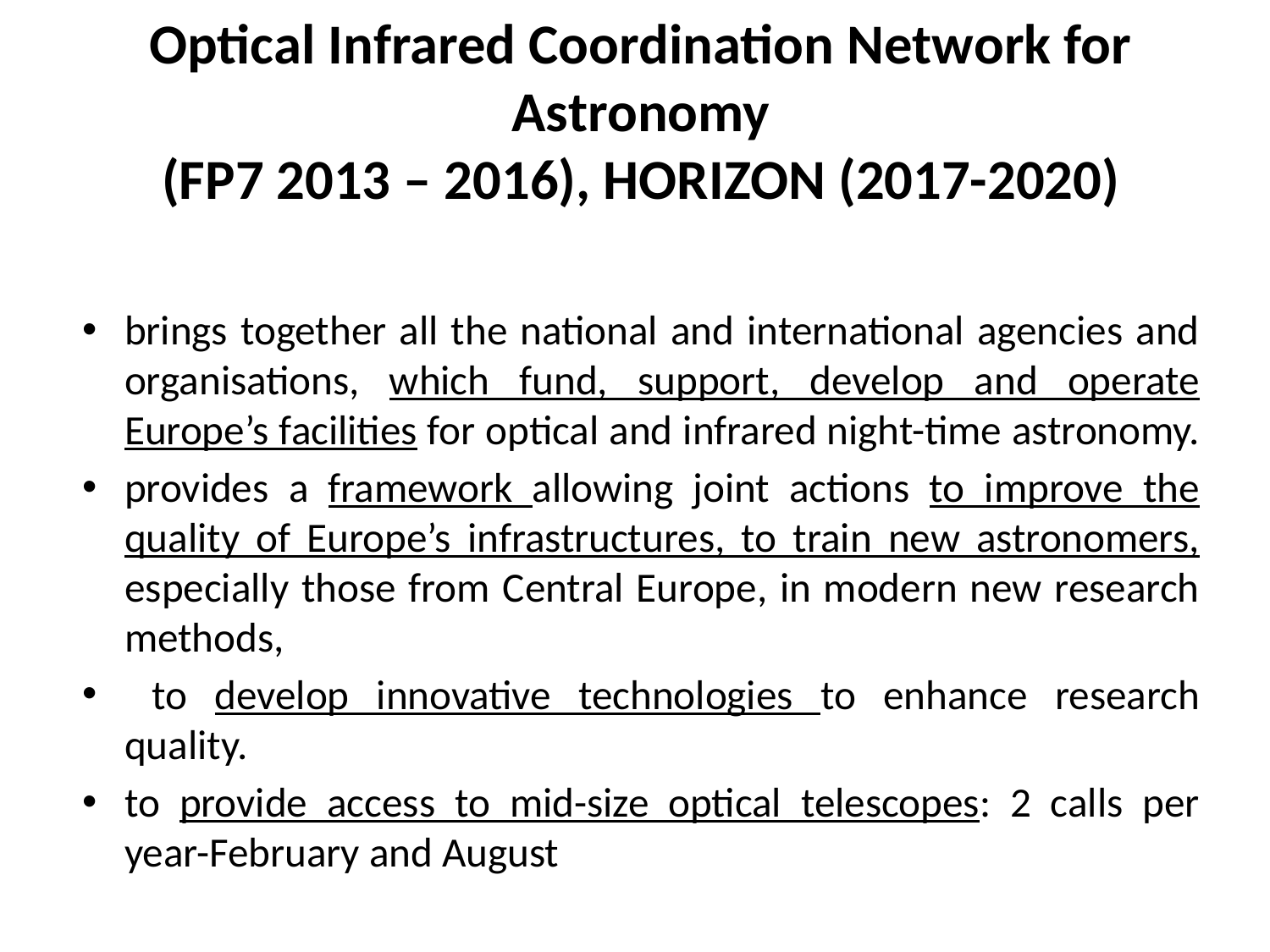

# Optical Infrared Coordination Network for Astronomy (FP7 2013 – 2016), HORIZON (2017-2020)
brings together all the national and international agencies and organisations, which fund, support, develop and operate Europe’s facilities for optical and infrared night-time astronomy.
provides a framework allowing joint actions to improve the quality of Europe’s infrastructures, to train new astronomers, especially those from Central Europe, in modern new research methods,
 to develop innovative technologies to enhance research quality.
to provide access to mid-size optical telescopes: 2 calls per year-February and August